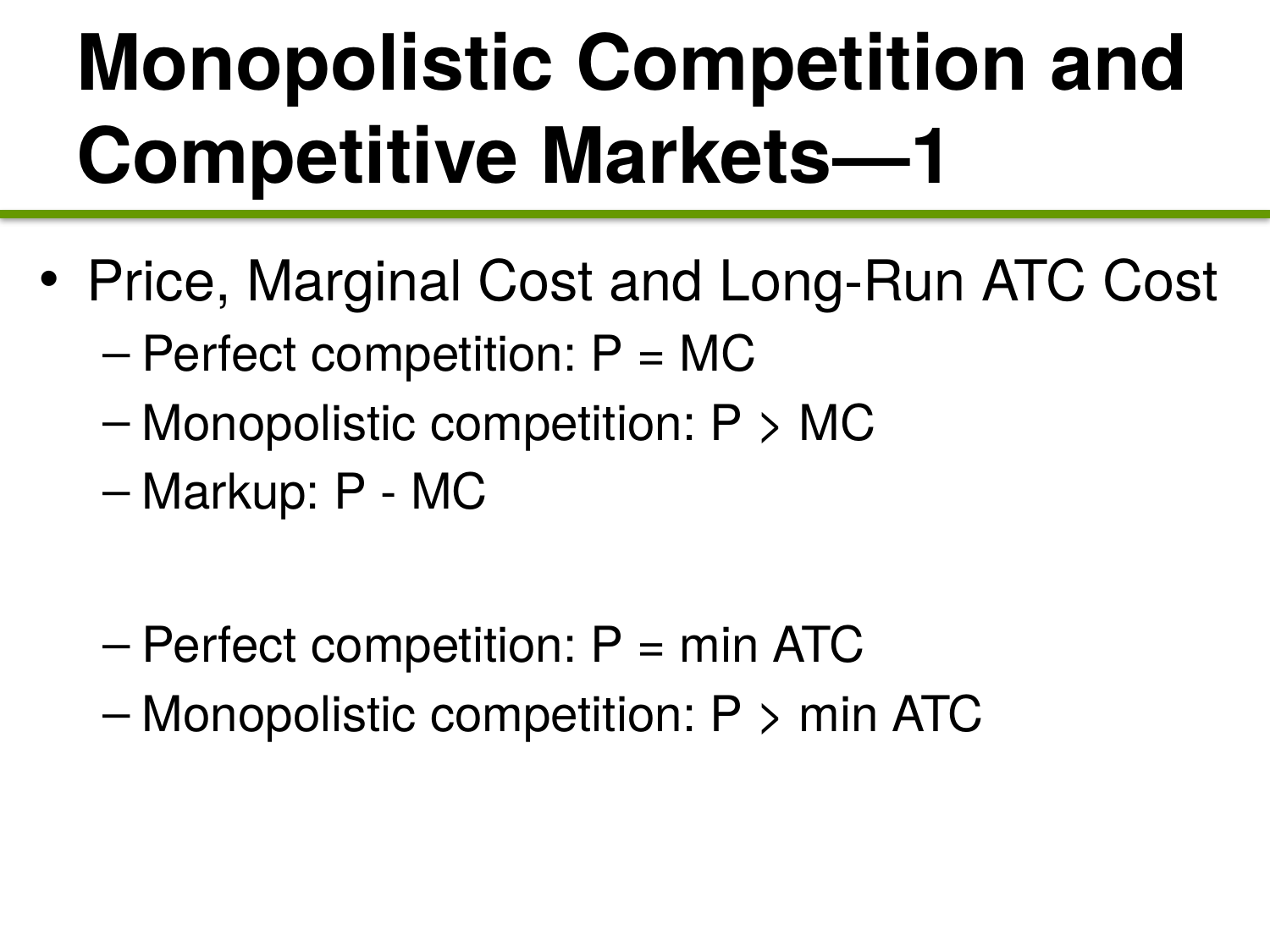

# Monopolistic Competition and Competitive Markets—1
Price, Marginal Cost and Long-Run ATC Cost
Perfect competition: P = MC
Monopolistic competition: P > MC
Markup: P - MC

Perfect competition: P = min ATC
Monopolistic competition: P > min ATC